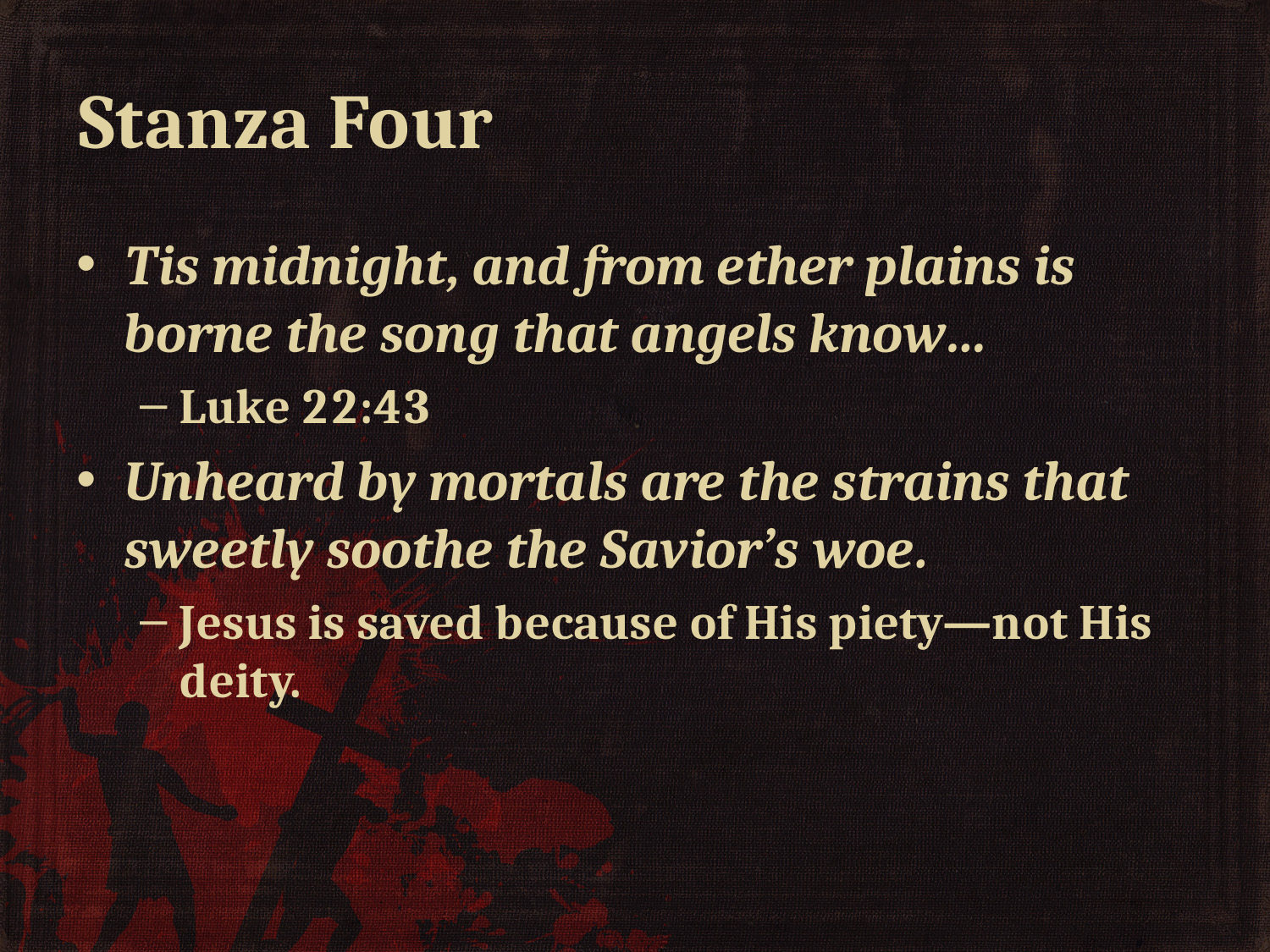

# Stanza Four
Tis midnight, and from ether plains is borne the song that angels know…
Luke 22:43
Unheard by mortals are the strains that sweetly soothe the Savior’s woe.
Jesus is saved because of His piety—not His deity.